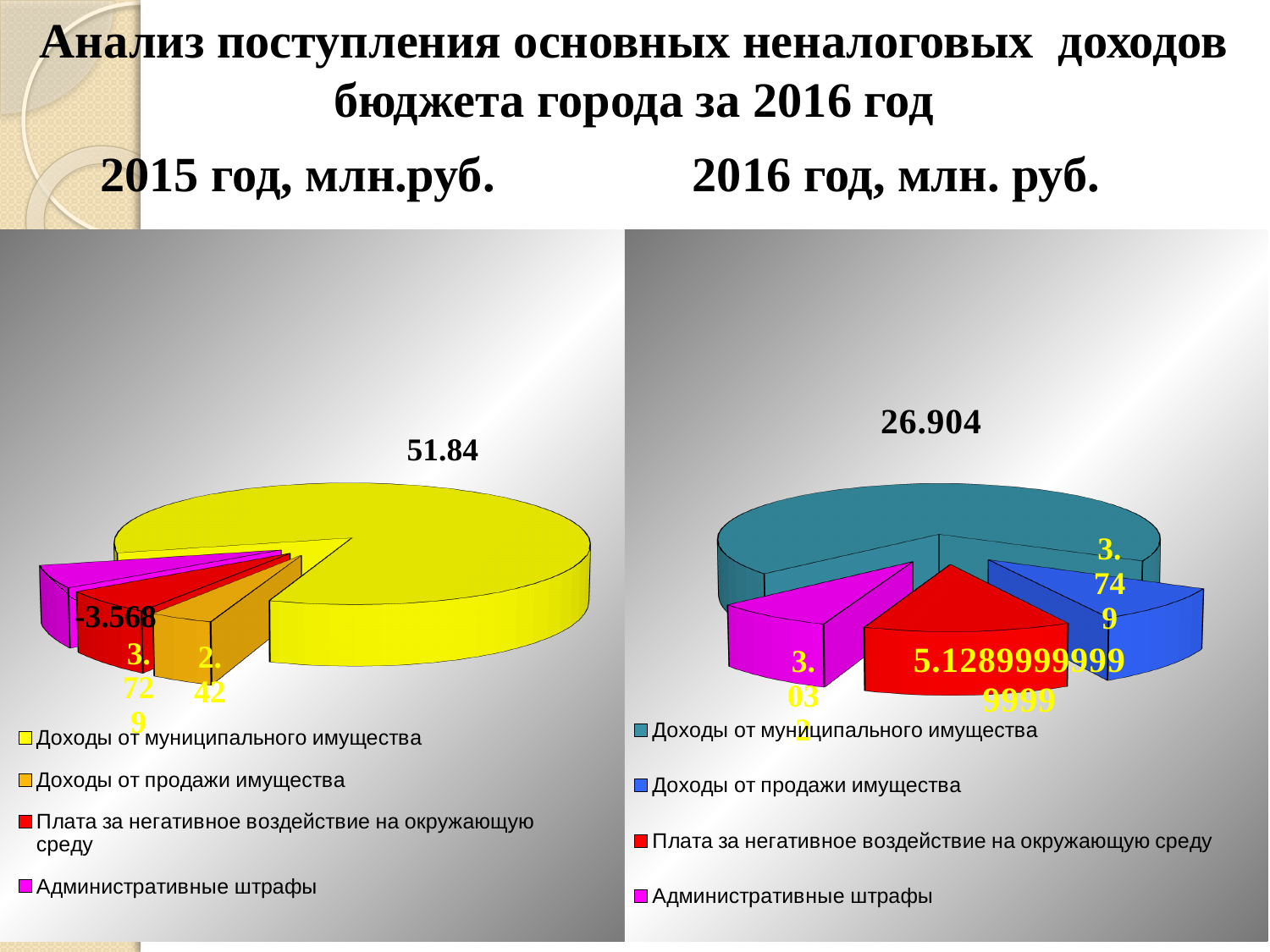

# Анализ поступления основных неналоговых  доходов бюджета города за 2016 год
2015 год, млн.руб.

2016 год, млн. руб.

[unsupported chart]

[unsupported chart]